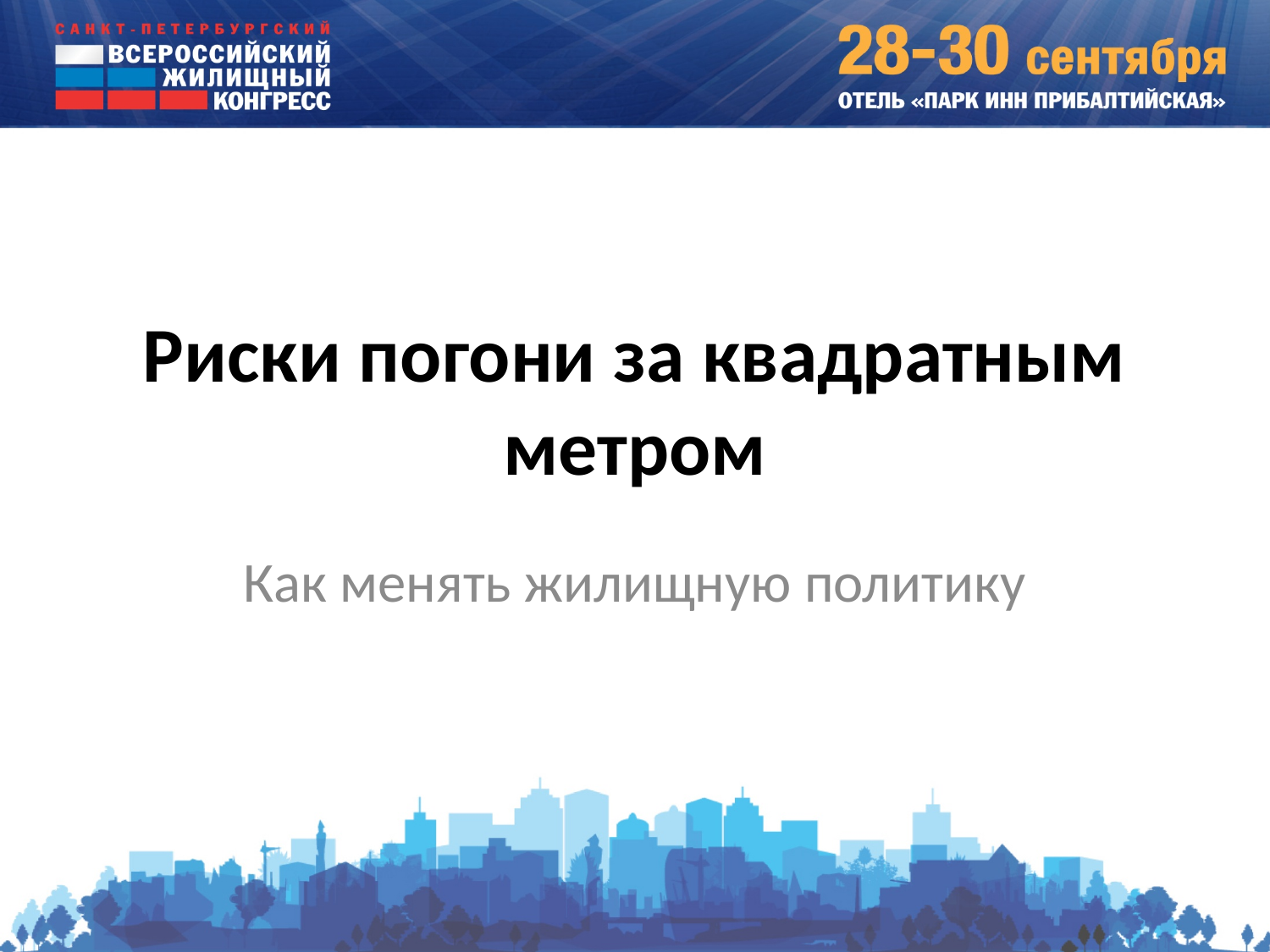

# Риски погони за квадратным метром
Как менять жилищную политику